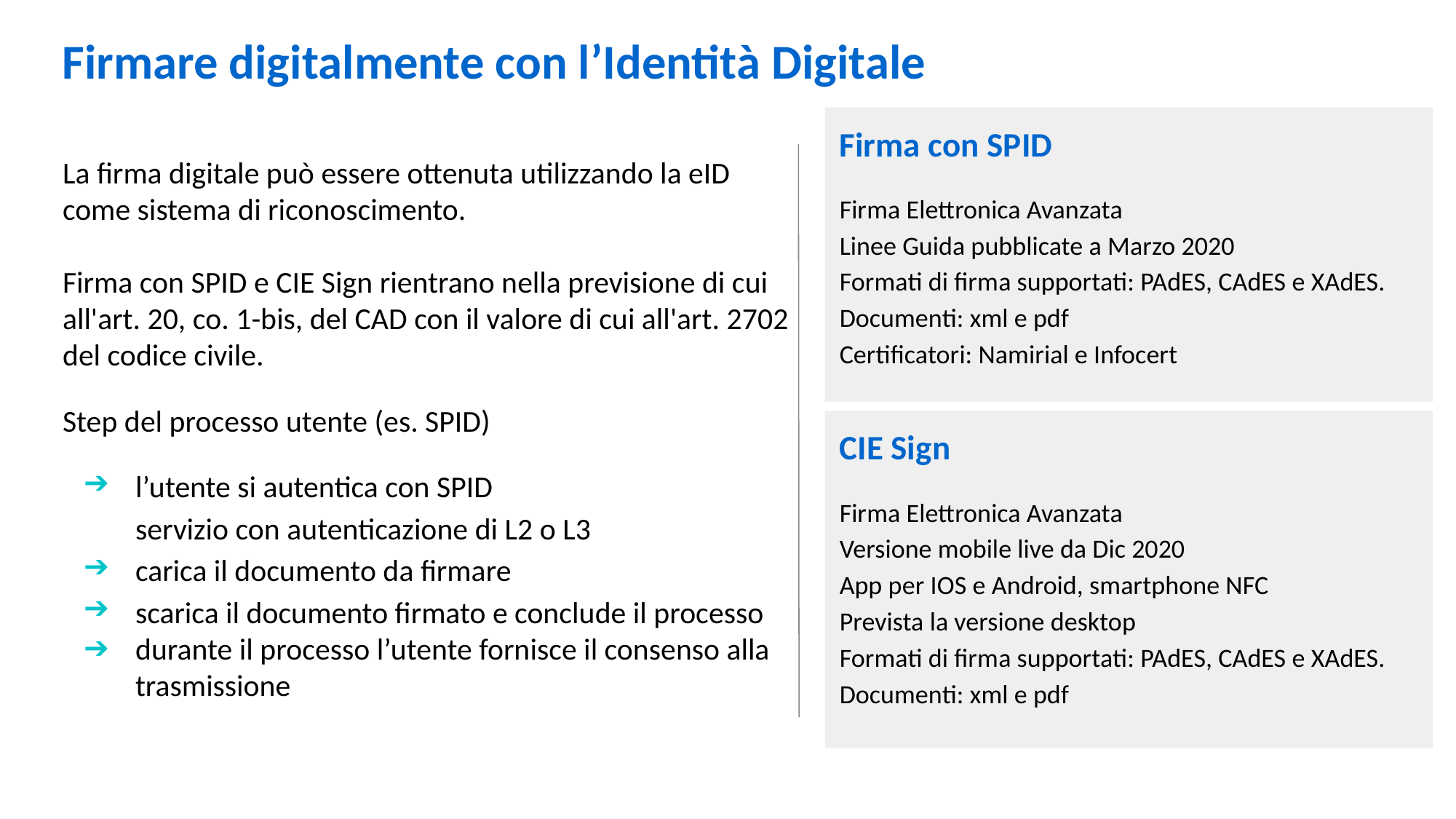

# Firmare digitalmente con l’Identità Digitale
Firma con SPID
Firma Elettronica Avanzata
Linee Guida pubblicate a Marzo 2020
Formati di firma supportati: PAdES, CAdES e XAdES.
Documenti: xml e pdf
Certificatori: Namirial e Infocert
La firma digitale può essere ottenuta utilizzando la eID come sistema di riconoscimento.

Firma con SPID e CIE Sign rientrano nella previsione di cui all'art. 20, co. 1-bis, del CAD con il valore di cui all'art. 2702 del codice civile.
Step del processo utente (es. SPID)
l’utente si autentica con SPID
servizio con autenticazione di L2 o L3
carica il documento da firmare
scarica il documento firmato e conclude il processo
durante il processo l’utente fornisce il consenso alla trasmissione
CIE Sign
Firma Elettronica Avanzata
Versione mobile live da Dic 2020
App per IOS e Android, smartphone NFC
Prevista la versione desktop
Formati di firma supportati: PAdES, CAdES e XAdES.
Documenti: xml e pdf